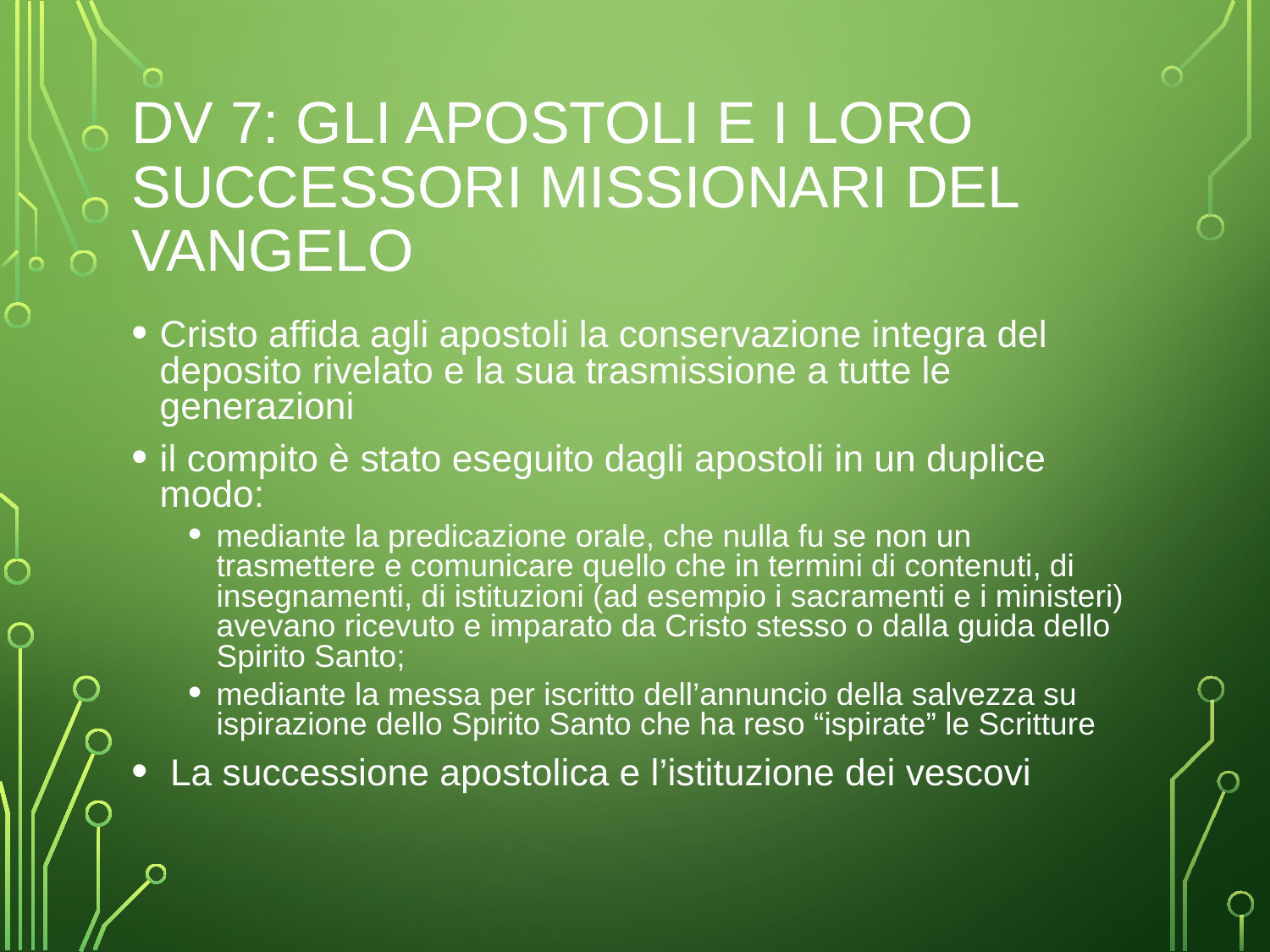

# DV 7: gli apostoli e i loro successori missionari del Vangelo
Cristo affida agli apostoli la conservazione integra del deposito rivelato e la sua trasmissione a tutte le generazioni
il compito è stato eseguito dagli apostoli in un duplice modo:
mediante la predicazione orale, che nulla fu se non un trasmettere e comunicare quello che in termini di contenuti, di insegnamenti, di istituzioni (ad esempio i sacramenti e i ministeri) avevano ricevuto e imparato da Cristo stesso o dalla guida dello Spirito Santo;
mediante la messa per iscritto dell’annuncio della salvezza su ispirazione dello Spirito Santo che ha reso “ispirate” le Scritture
 La successione apostolica e l’istituzione dei vescovi